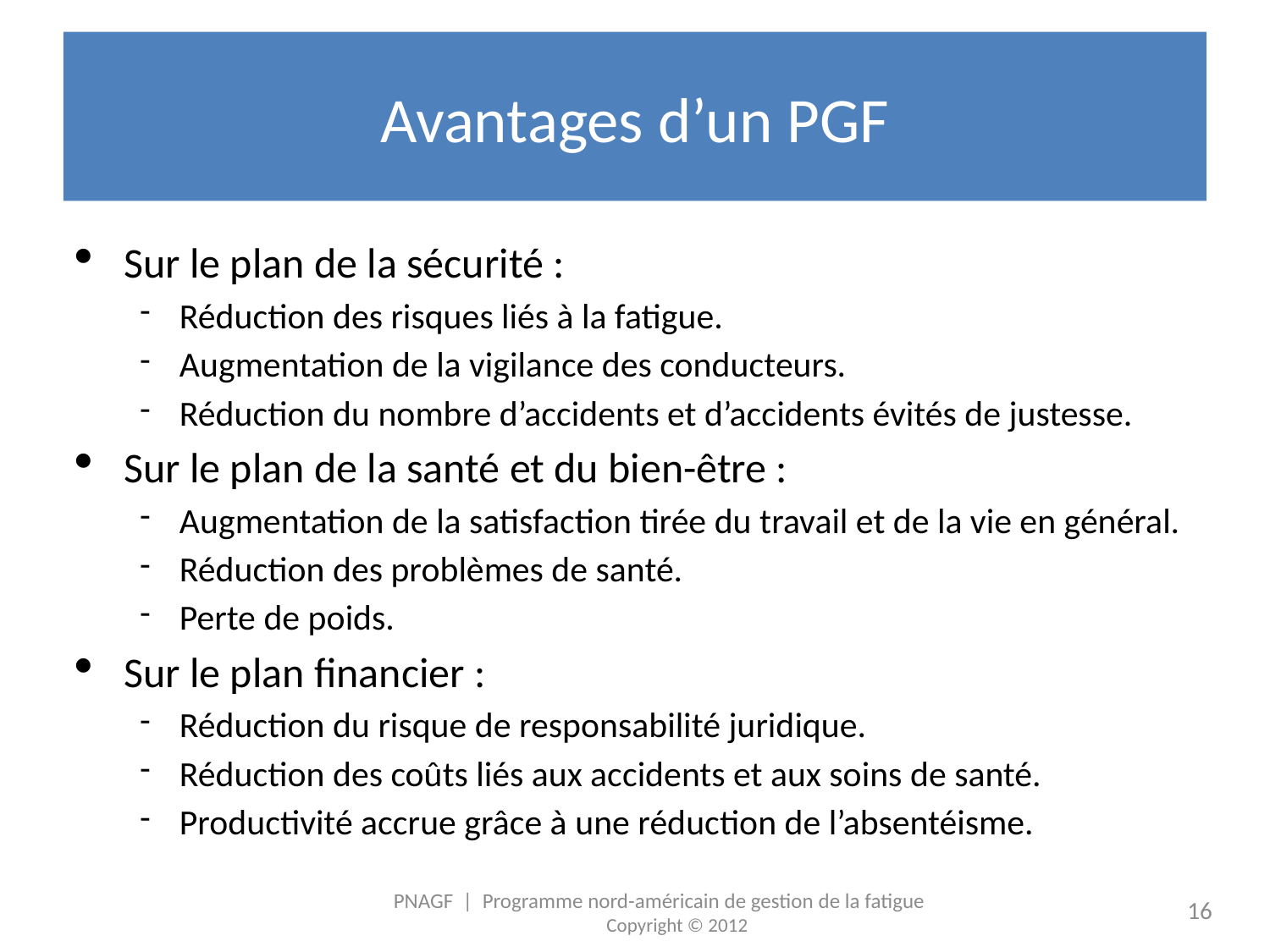

# Avantages d’un PGF
Sur le plan de la sécurité :
Réduction des risques liés à la fatigue.
Augmentation de la vigilance des conducteurs.
Réduction du nombre d’accidents et d’accidents évités de justesse.
Sur le plan de la santé et du bien-être :
Augmentation de la satisfaction tirée du travail et de la vie en général.
Réduction des problèmes de santé.
Perte de poids.
Sur le plan financier :
Réduction du risque de responsabilité juridique.
Réduction des coûts liés aux accidents et aux soins de santé.
Productivité accrue grâce à une réduction de l’absentéisme.